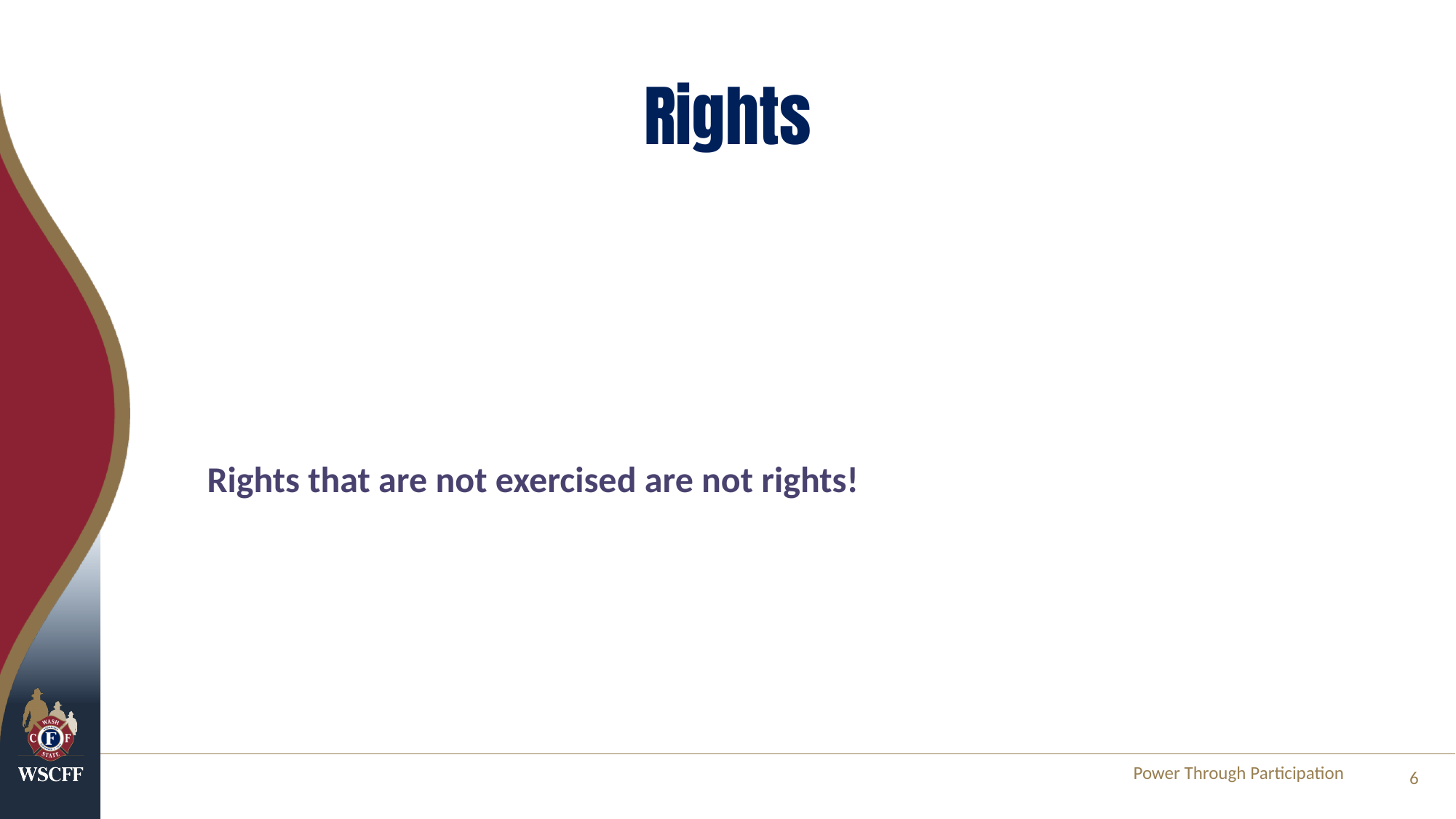

# Rights
Rights that are not exercised are not rights!
Power Through Participation
6